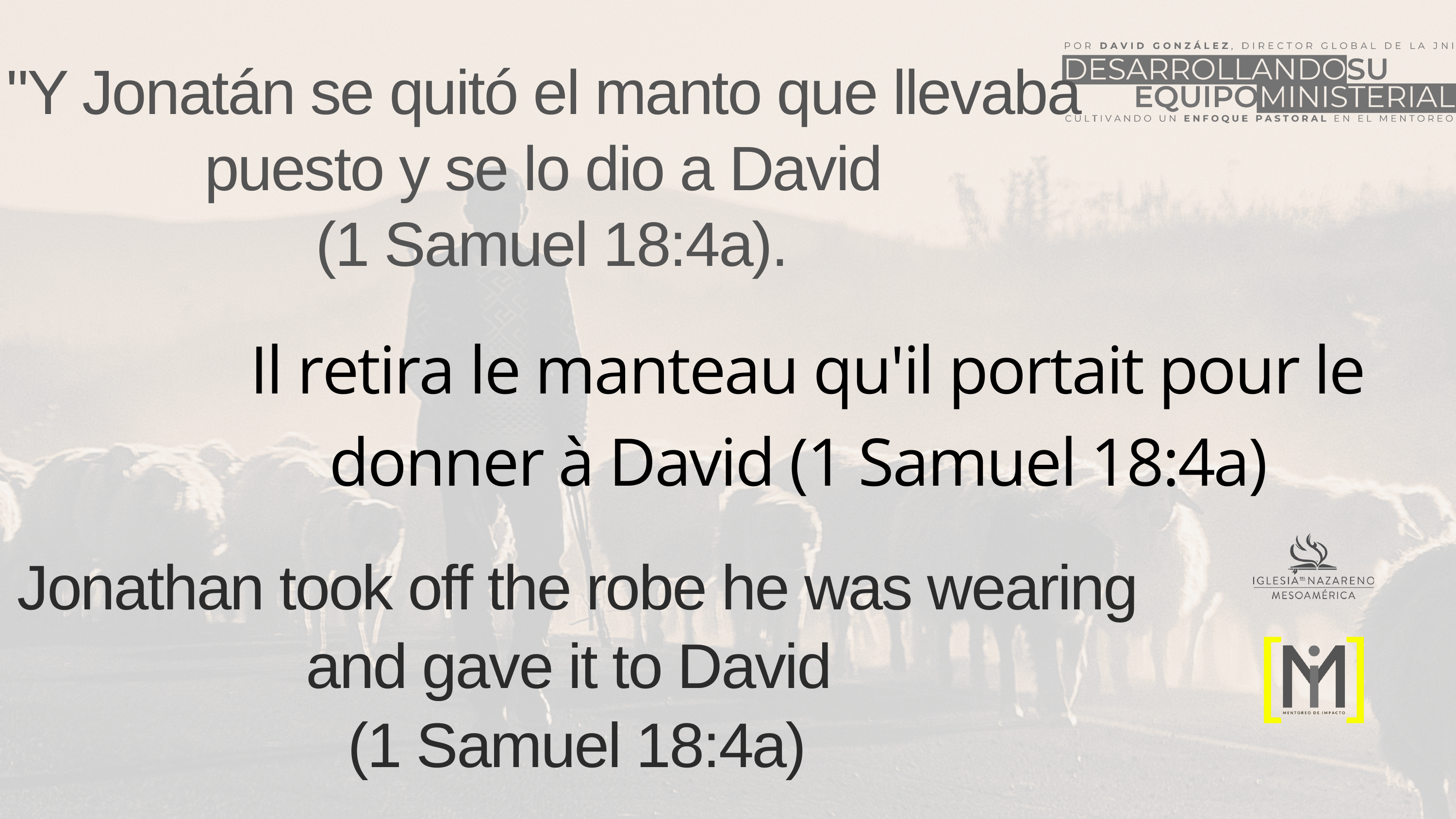

"Y Jonatán se quitó el manto que llevaba puesto y se lo dio a David
 (1 Samuel 18:4a).
 Il retira le manteau qu'il portait pour le donner à David (1 Samuel 18:4a)

Jonathan took off the robe he was wearing and gave it to David
(1 Samuel 18:4a)